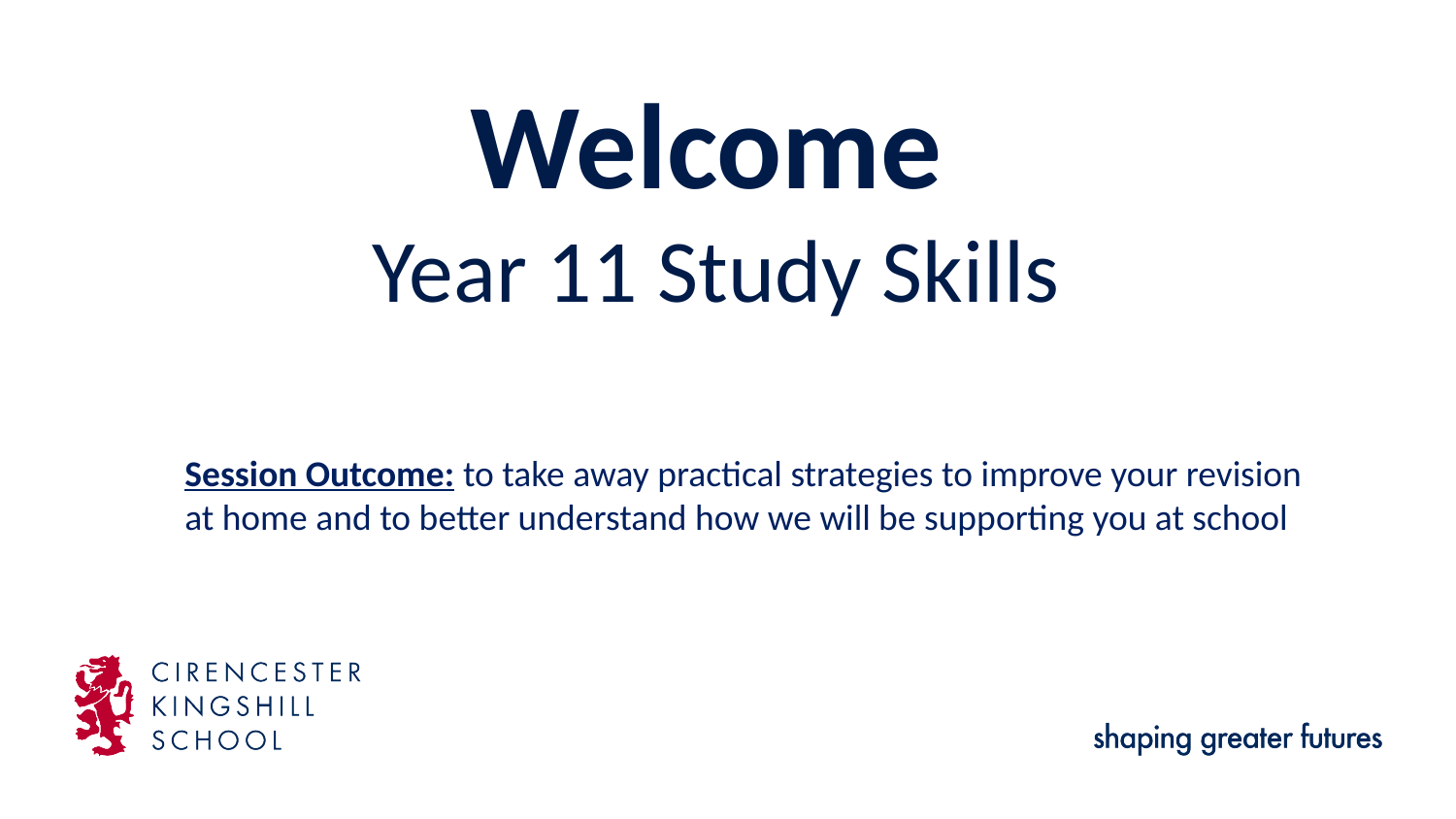

# Welcome Year 11 Study Skills
Session Outcome: to take away practical strategies to improve your revision at home and to better understand how we will be supporting you at school